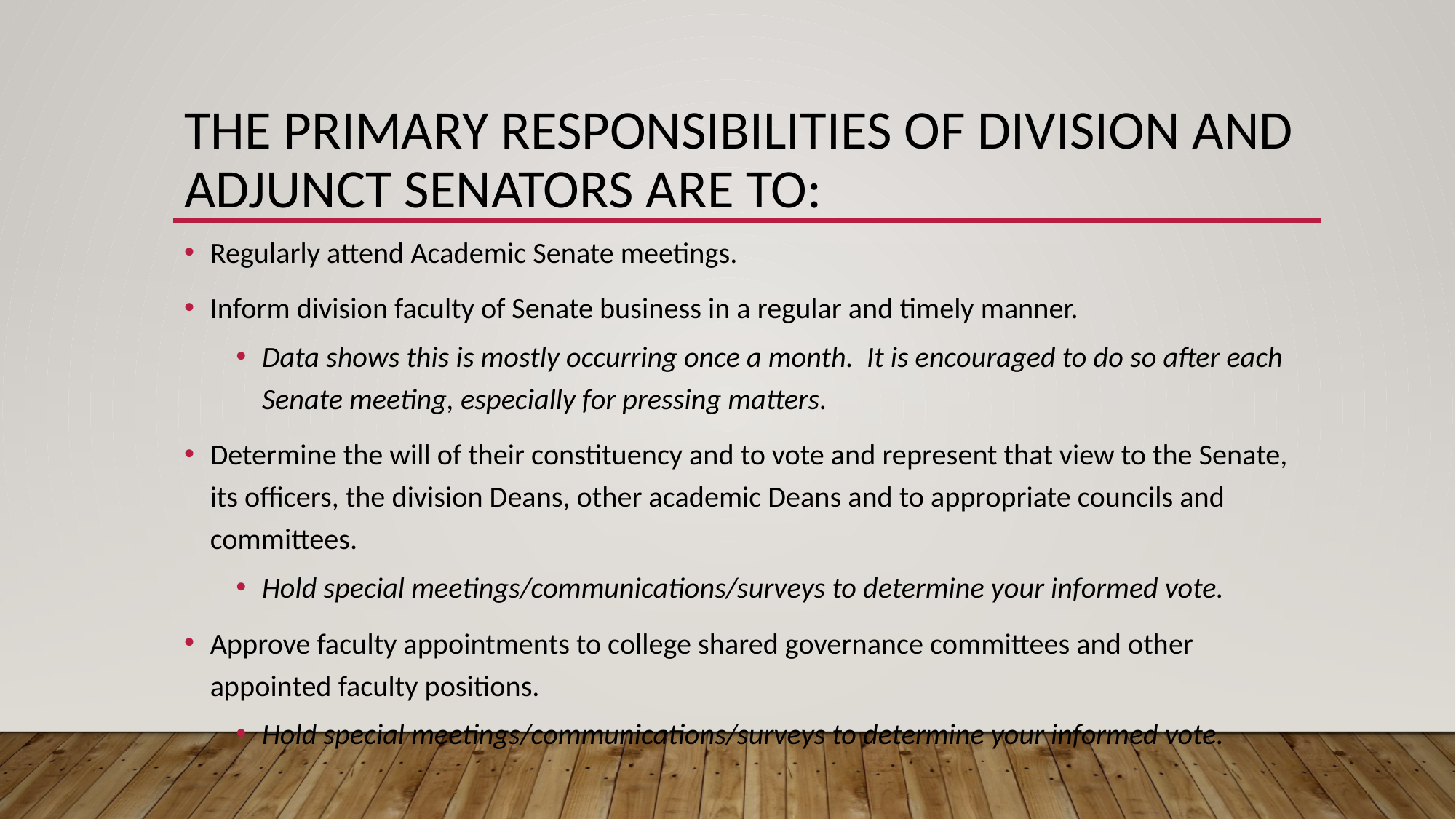

# The primary responsibilities of Division and Adjunct Senators are to:
Regularly attend Academic Senate meetings.
Inform division faculty of Senate business in a regular and timely manner.
Data shows this is mostly occurring once a month.  It is encouraged to do so after each Senate meeting, especially for pressing matters.
Determine the will of their constituency and to vote and represent that view to the Senate, its officers, the division Deans, other academic Deans and to appropriate councils and committees.
Hold special meetings/communications/surveys to determine your informed vote.
Approve faculty appointments to college shared governance committees and other appointed faculty positions.
Hold special meetings/communications/surveys to determine your informed vote.